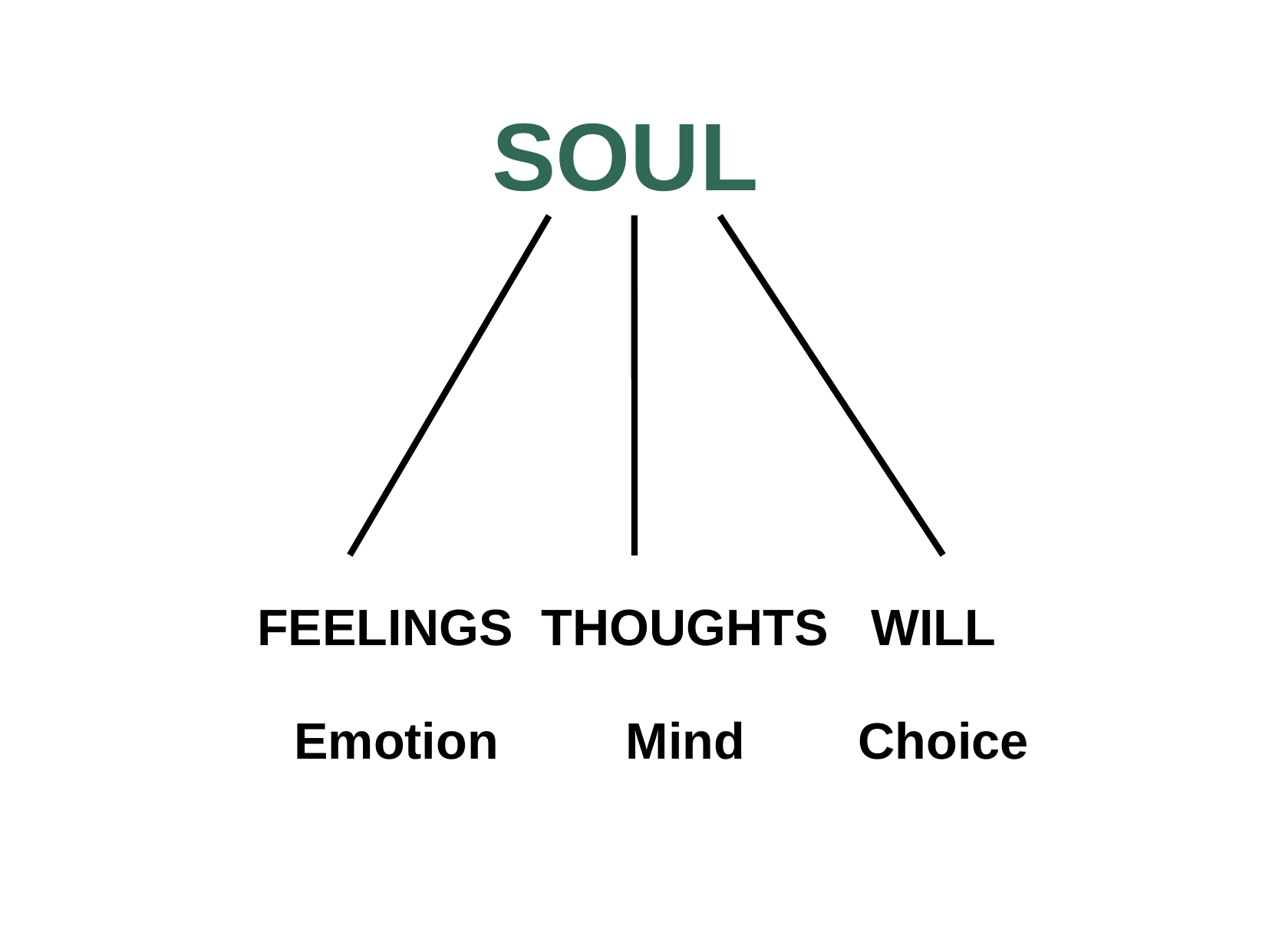

SOUL

FEELINGS  THOUGHTS   WILL

  Emotion         Mind        Choice